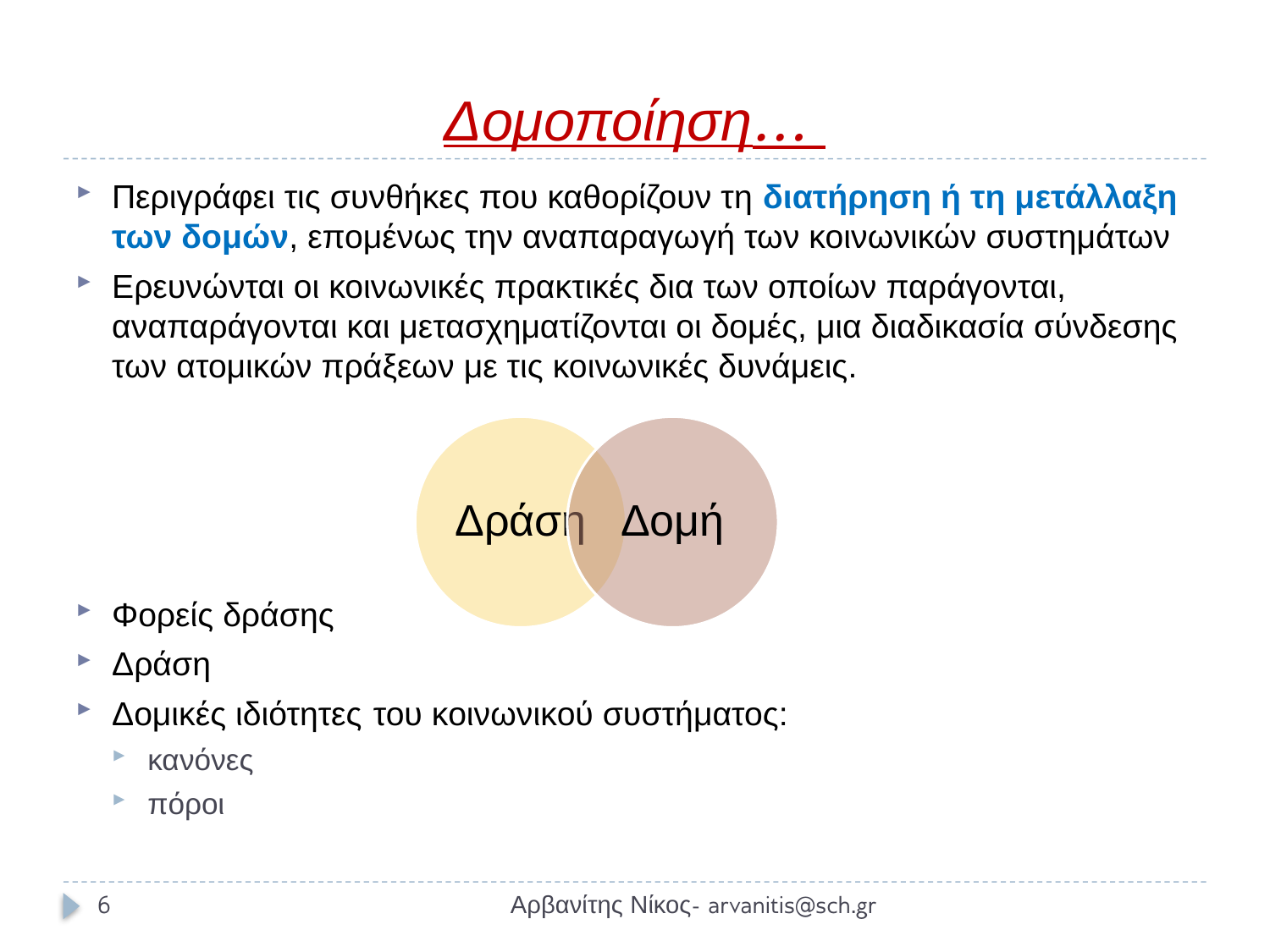

# Δομοποίηση…
Περιγράφει τις συνθήκες που καθορίζουν τη διατήρηση ή τη μετάλλαξη των δομών, επομένως την αναπαραγωγή των κοινωνικών συστημάτων
Ερευνώνται οι κοινωνικές πρακτικές δια των οποίων παράγονται, αναπαράγονται και μετασχηματίζονται οι δομές, μια διαδικασία σύνδεσης των ατομικών πράξεων με τις κοινωνικές δυνάμεις.

Φορείς δράσης
Δράση
Δομικές ιδιότητες του κοινωνικού συστήματος:
κανόνες
πόροι
Δράση
Δομή
6
Αρβανίτης Νίκος- arvanitis@sch.gr